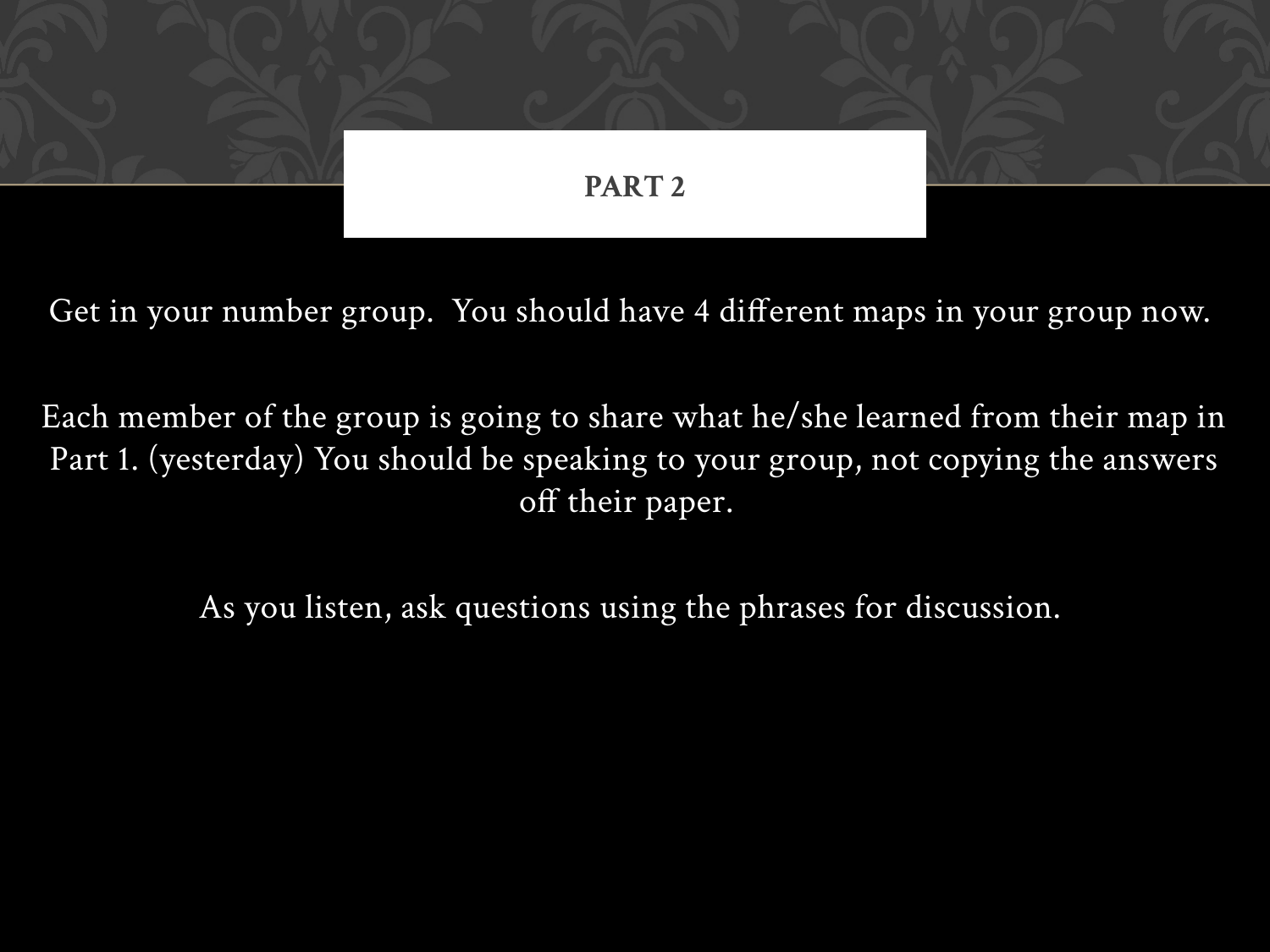

# Part 2
Get in your number group.  You should have 4 different maps in your group now.

Each member of the group is going to share what he/she learned from their map in Part 1. (yesterday) You should be speaking to your group, not copying the answers off their paper.

As you listen, ask questions using the phrases for discussion.